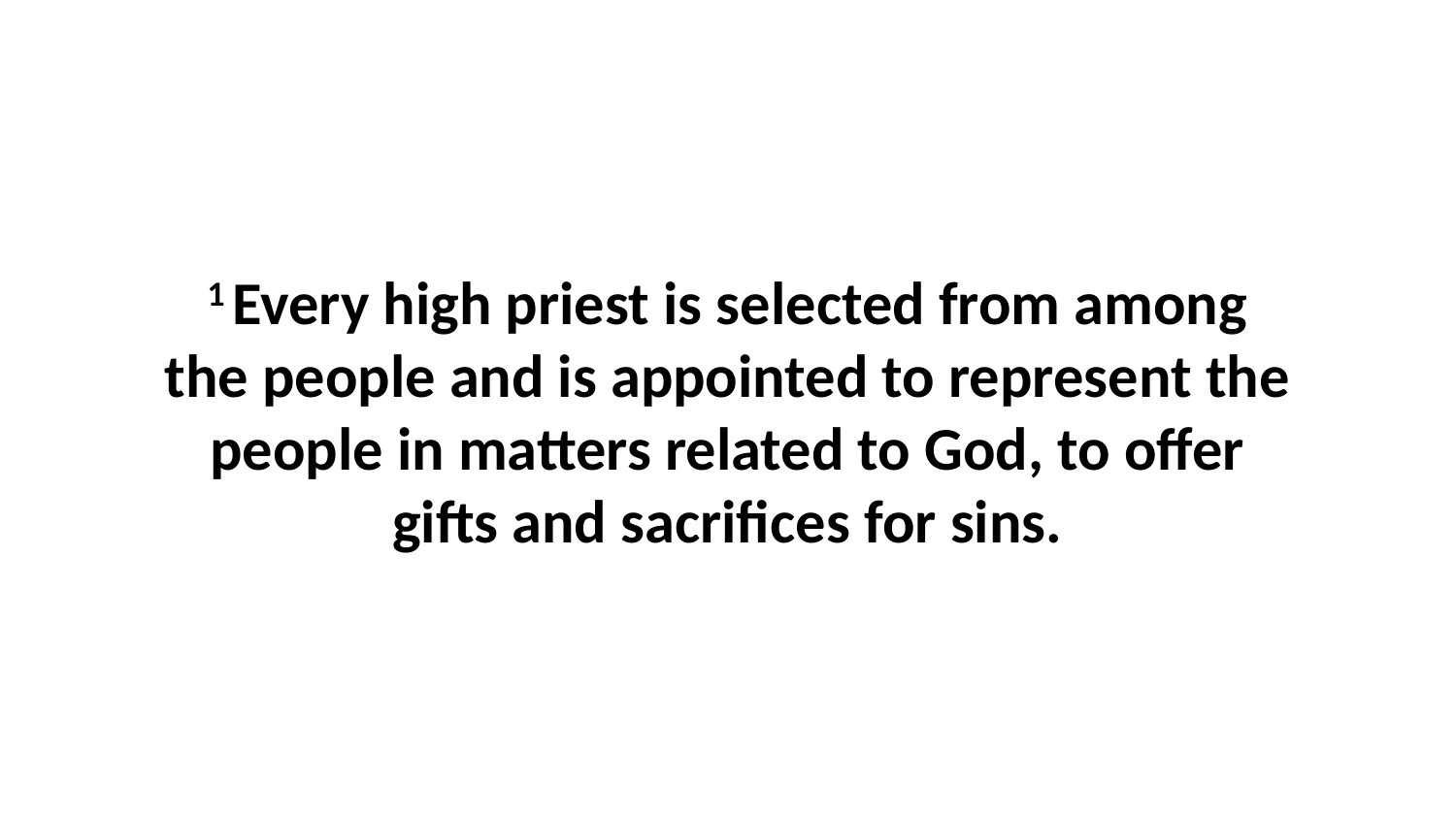

1 Every high priest is selected from among the people and is appointed to represent the people in matters related to God, to offer gifts and sacrifices for sins.